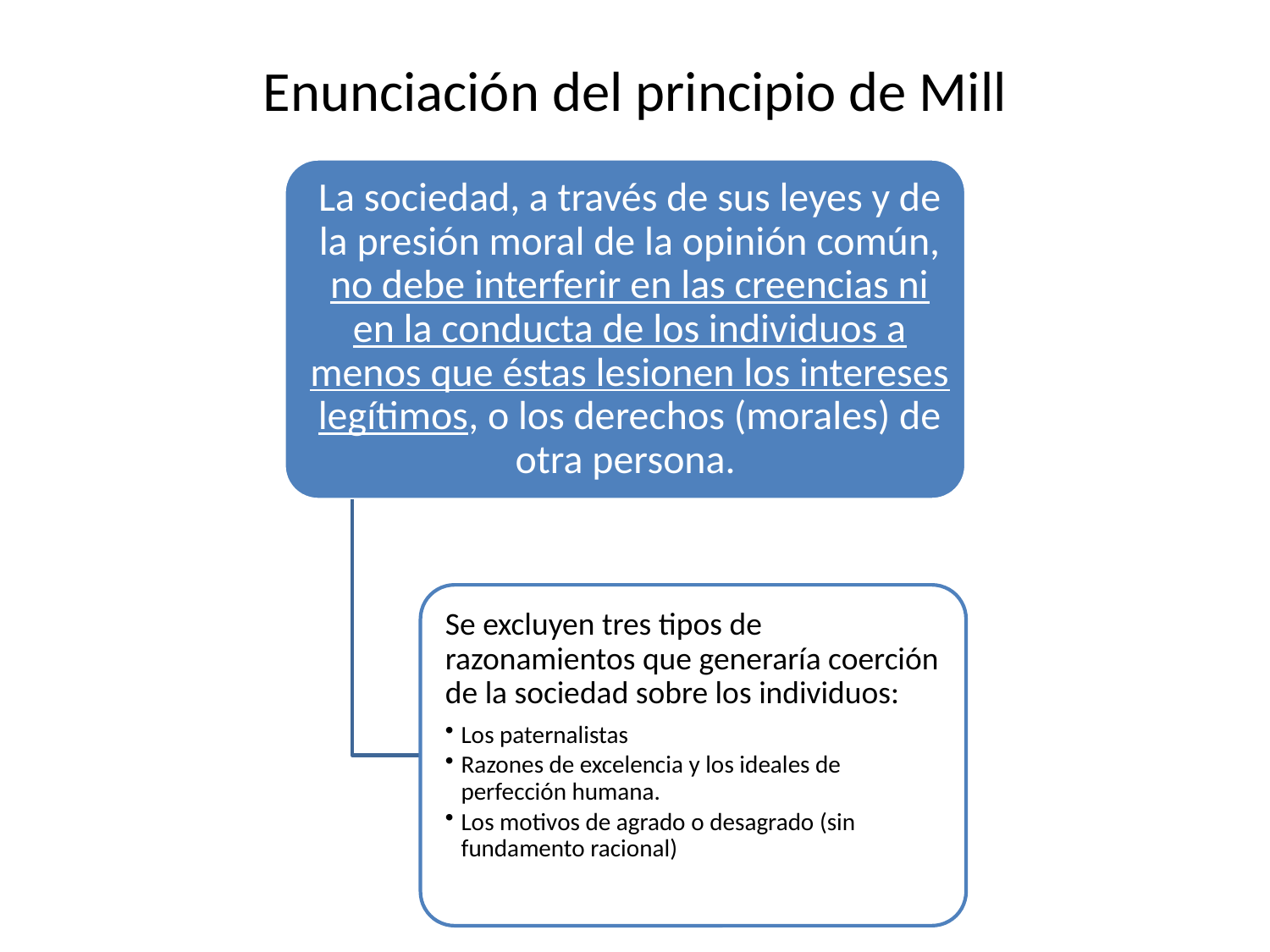

# Enunciación del principio de Mill
La sociedad, a través de sus leyes y de la presión moral de la opinión común, no debe interferir en las creencias ni en la conducta de los individuos a menos que éstas lesionen los intereses legítimos, o los derechos (morales) de otra persona.
Se excluyen tres tipos de razonamientos que generaría coerción de la sociedad sobre los individuos:
Los paternalistas
Razones de excelencia y los ideales de perfección humana.
Los motivos de agrado o desagrado (sin fundamento racional)